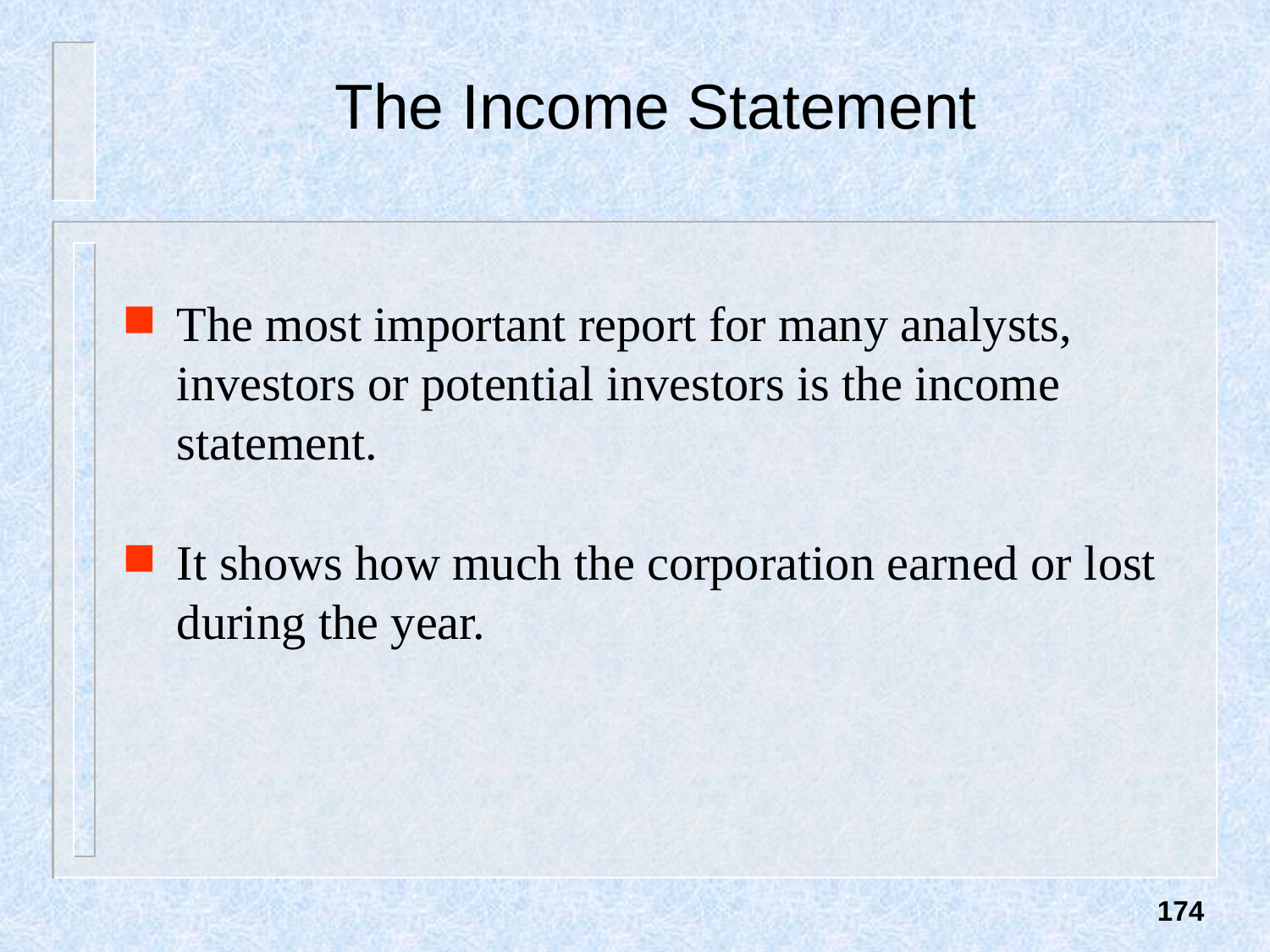

# The Income Statement
The most important report for many analysts, investors or potential investors is the income statement.

It shows how much the corporation earned or lost during the year.
174